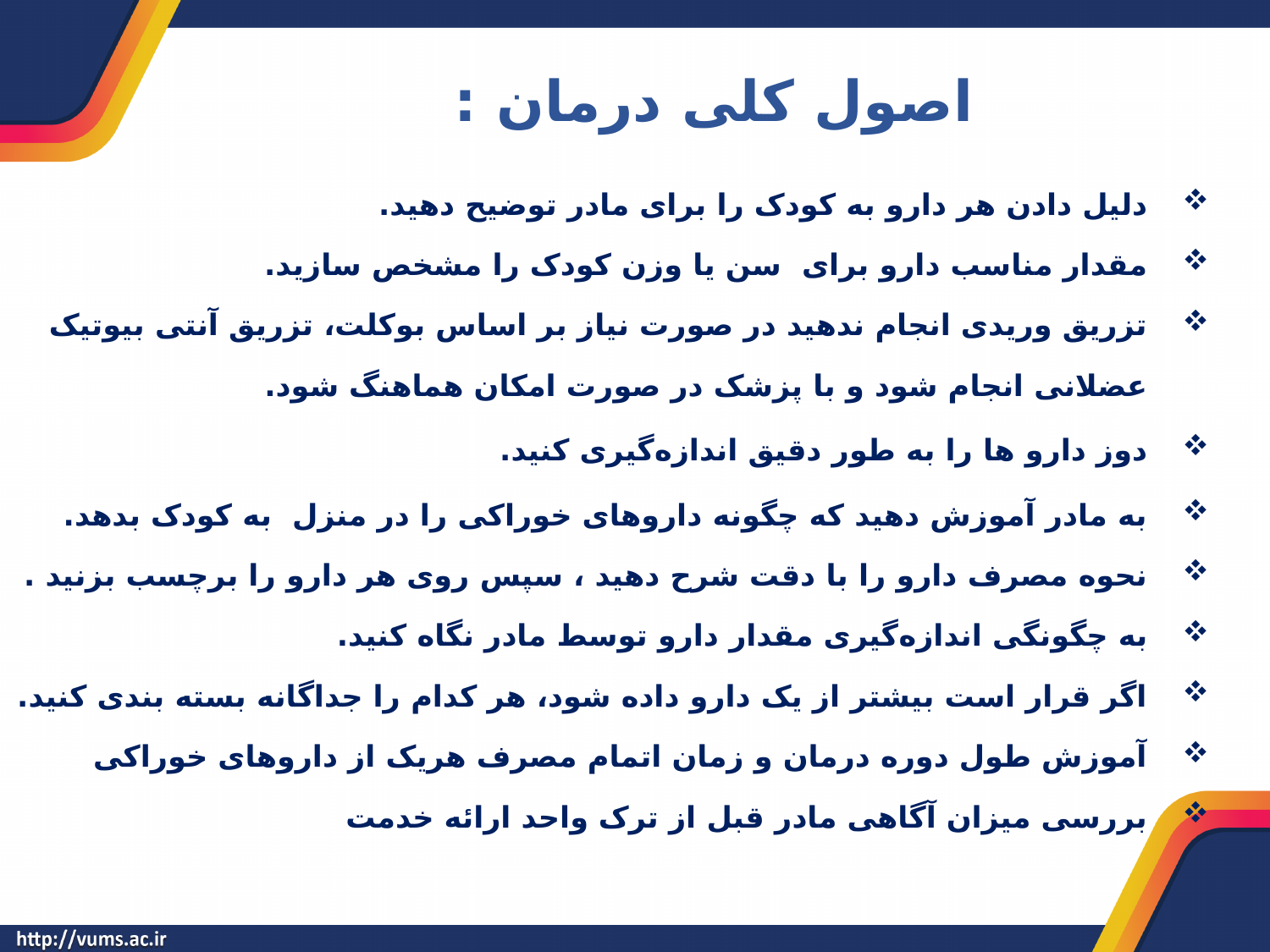

# اصول کلی درمان :
دليل دادن هر دارو به کودک را برای مادر توضيح دهيد.
مقدار مناسب دارو برای  سن يا وزن کودک را مشخص سازيد.
تزریق وریدی انجام ندهید در صورت نیاز بر اساس بوکلت، تزریق آنتی بیوتیک عضلانی انجام شود و با پزشک در صورت امکان هماهنگ شود.
دوز دارو ها را به طور دقيق اندازه‌گيری کنيد.
به مادر آموزش دهيد که چگونه داروهای خوراکی را در منزل  به کودک بدهد.
نحوه مصرف دارو را با دقت شرح دهيد ، سپس روی هر دارو را برچسب بزنید .
به چگونگی اندازه‌گيری مقدار دارو توسط مادر نگاه کنيد.
اگر قرار است بيشتر از يک دارو داده شود، هر کدام را جداگانه بسته ‌بندی کنيد.
آموزش طول دوره درمان و زمان اتمام مصرف هریک از داروهای خوراکی
بررسی میزان آگاهی مادر قبل از ترک واحد ارائه خدمت